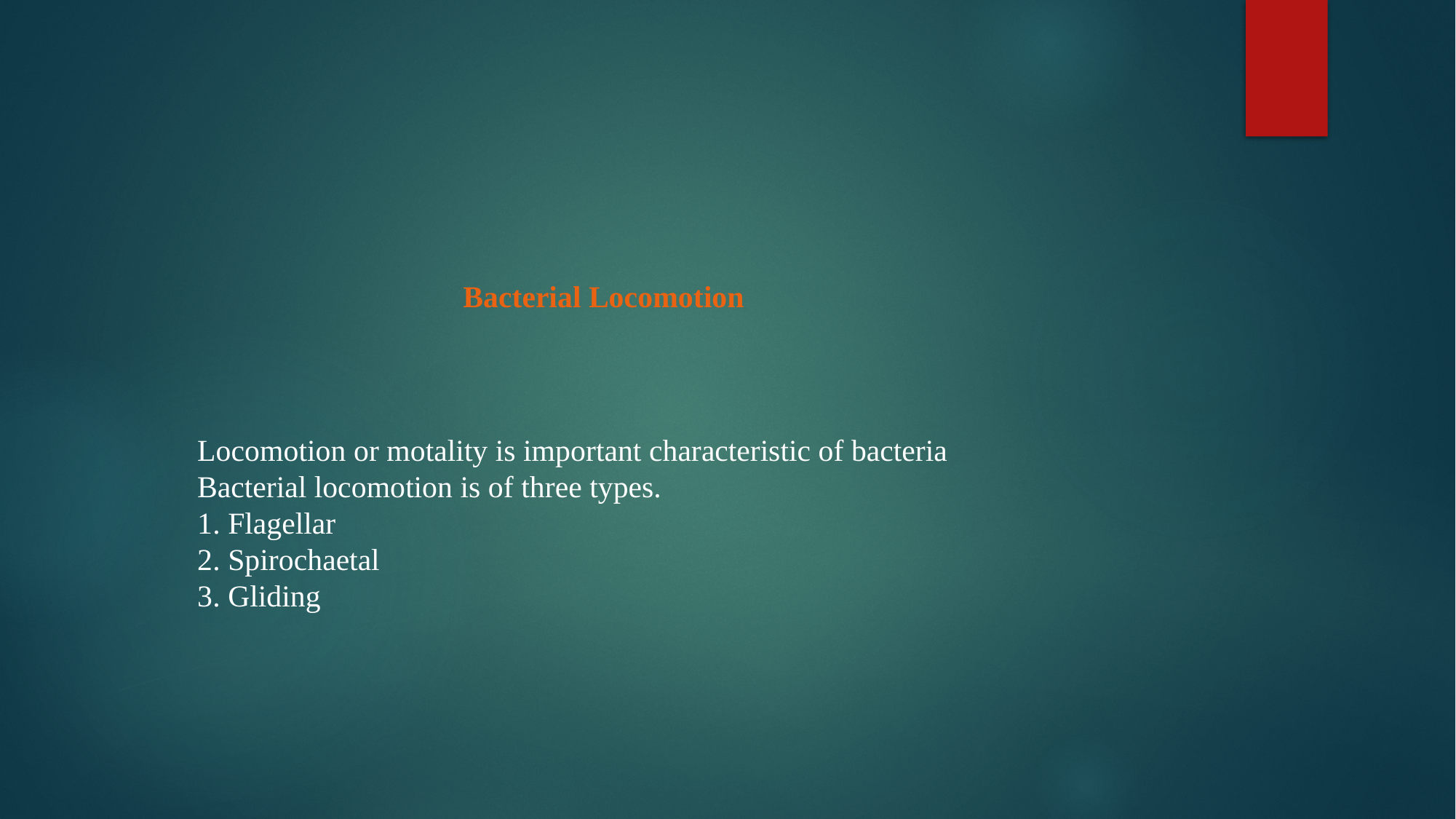

# Bacterial Locomotion
Locomotion or motality is important characteristic of bacteria
Bacterial locomotion is of three types.
1. Flagellar
2. Spirochaetal
3. Gliding